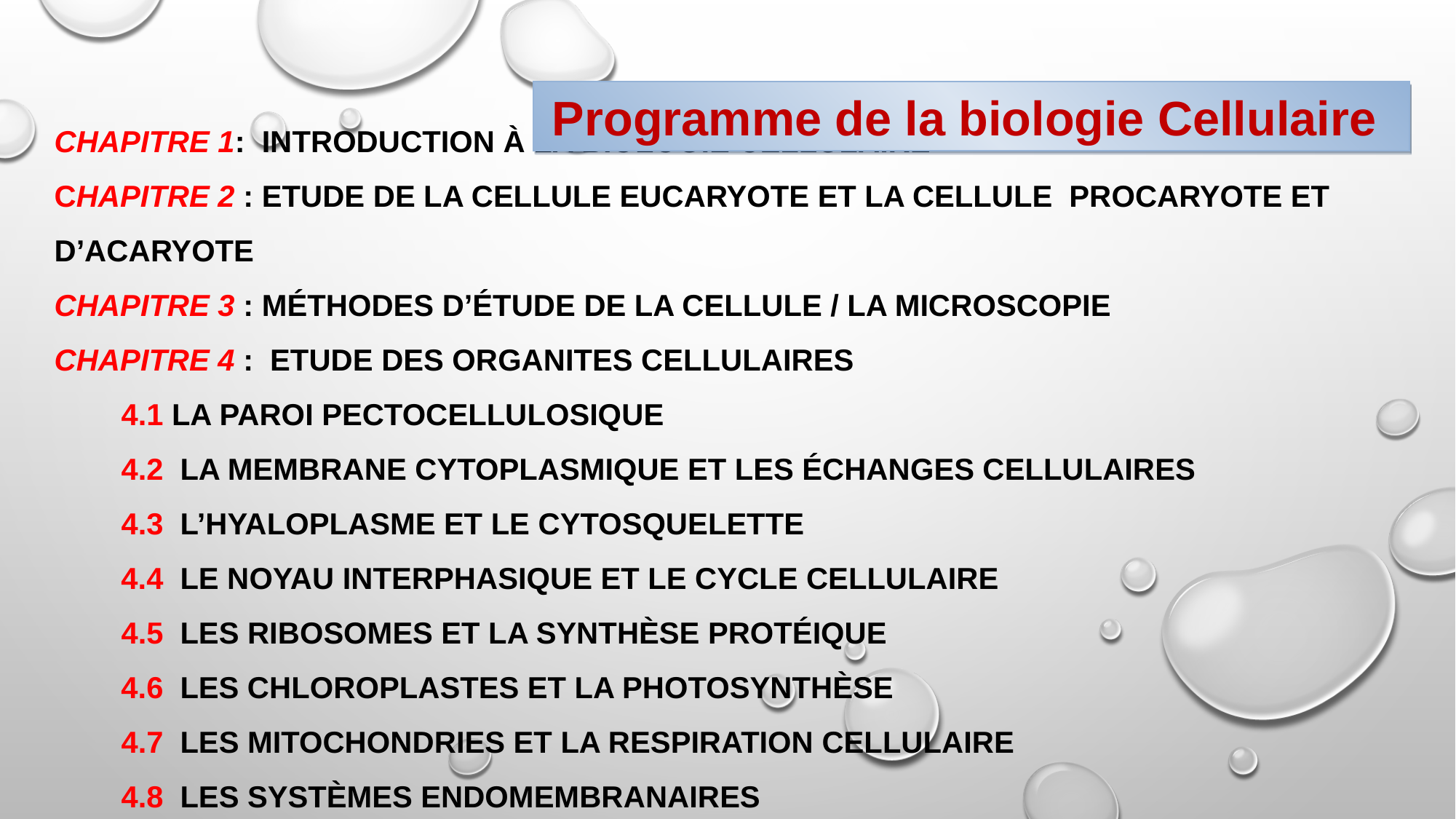

Programme de la biologie Cellulaire
# Chapitre 1:  Introduction à la biologie cellulaire Chapitre 2 : Etude de la cellule eucaryote et la cellule  procaryote et d’acaryote Chapitre 3 : Méthodes d’étude de la cellule / LA MICROSCOPIE Chapitre 4 :  Etude des organites cellulaires 4.1 La paroi pectocellulosique 4.2  La membrane cytoplasmique et les échanges cellulaires 4.3  L’hyaloplasme et le cytosquelette 4.4  Le noyau interphasique et le cycle cellulaire 4.5  Les ribosomes et la synthèse protéique 4.6  Les chloroplastes et la photosynthèse 4.7  Les mitochondries et la respiration cellulaire 4.8  Les systèmes endomembranaires